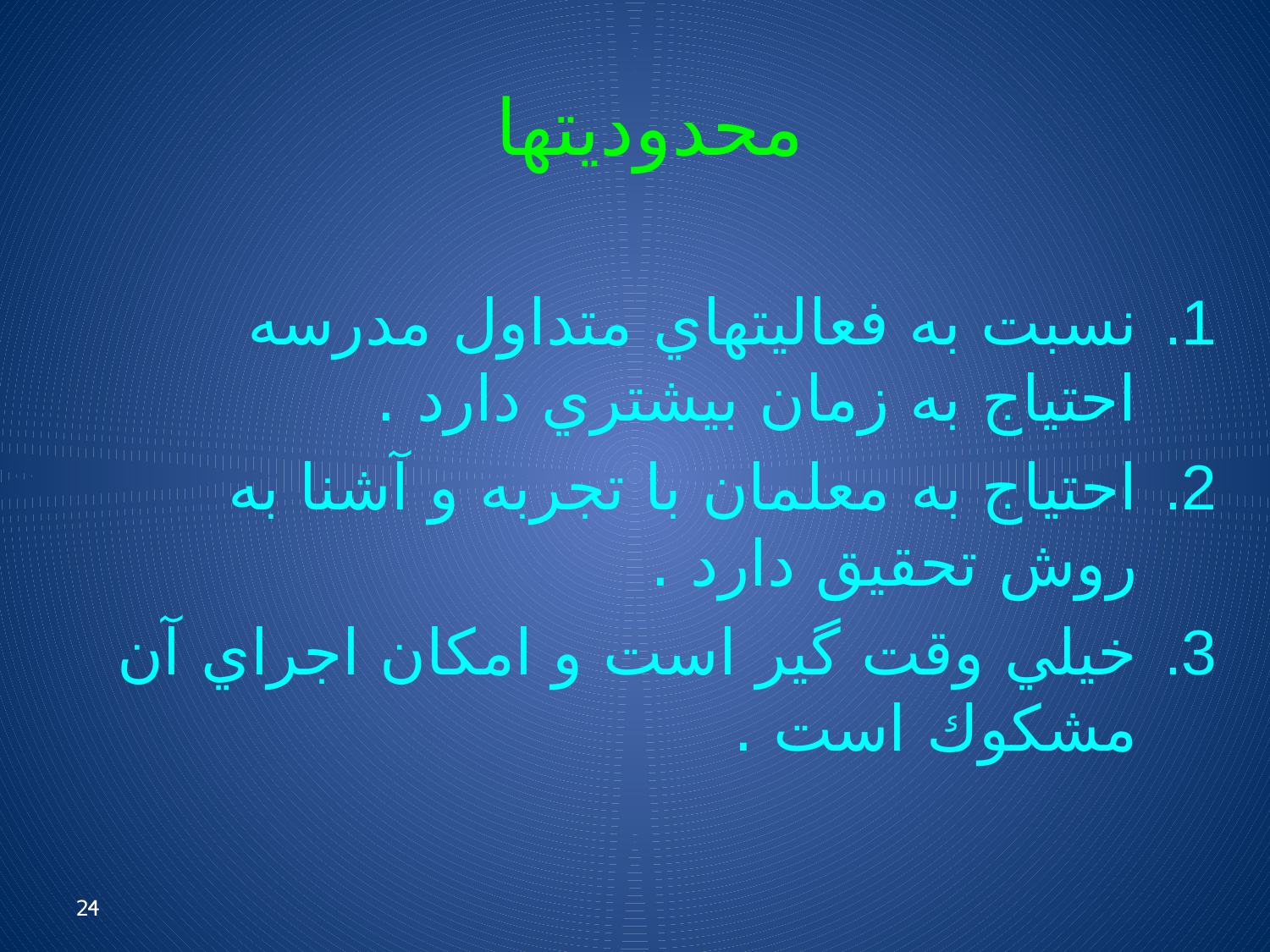

# محدوديتها
نسبت به فعاليتهاي متداول مدرسه احتياج به زمان بيشتري دارد .
احتياج به معلمان با تجربه و آشنا به روش تحقيق دارد .
خيلي وقت گير است و امكان اجراي آن مشكوك است .
24